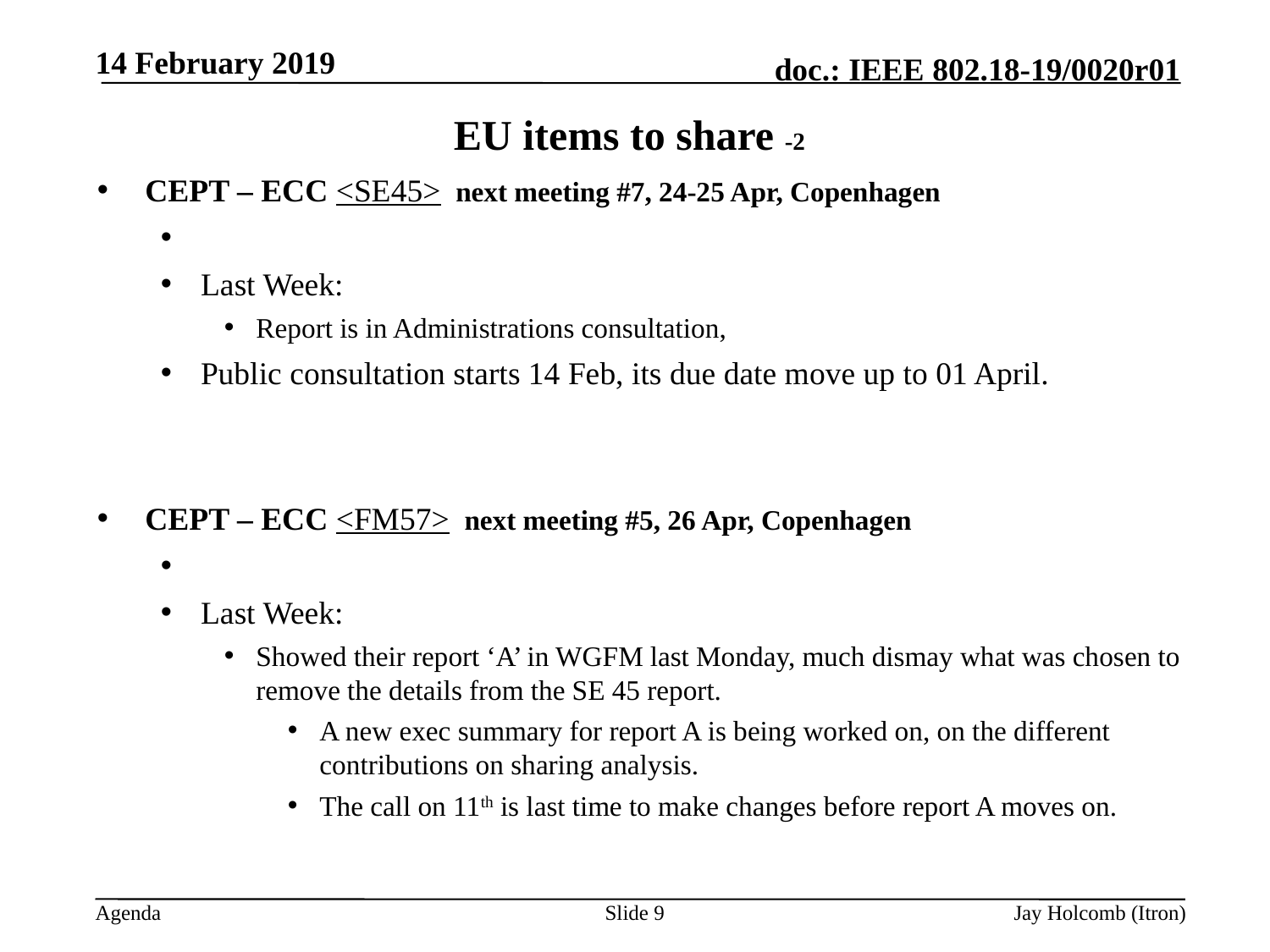

14 February 2019
# EU items to share -2
CEPT – ECC <SE45>  next meeting #7, 24-25 Apr, Copenhagen

Last Week:
Report is in Administrations consultation,
Public consultation starts 14 Feb, its due date move up to 01 April.

CEPT – ECC <FM57>  next meeting #5, 26 Apr, Copenhagen

Last Week:
Showed their report ‘A’ in WGFM last Monday, much dismay what was chosen to remove the details from the SE 45 report.
A new exec summary for report A is being worked on, on the different contributions on sharing analysis.
The call on 11th is last time to make changes before report A moves on.
Slide 9
Jay Holcomb (Itron)